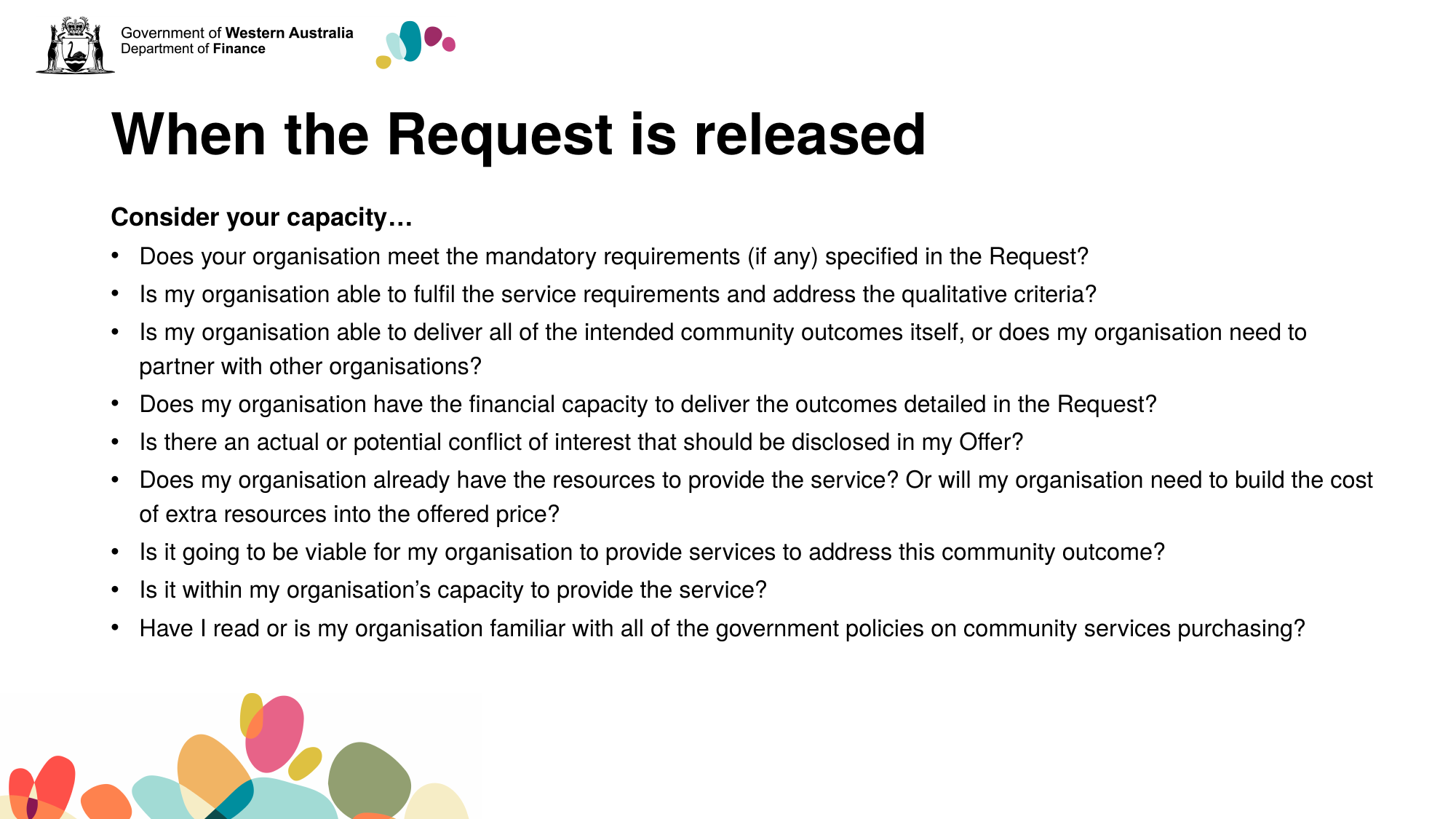

# When the Request is released
Consider your capacity…
Does your organisation meet the mandatory requirements (if any) specified in the Request?
Is my organisation able to fulfil the service requirements and address the qualitative criteria?
Is my organisation able to deliver all of the intended community outcomes itself, or does my organisation need to partner with other organisations?
Does my organisation have the financial capacity to deliver the outcomes detailed in the Request?
Is there an actual or potential conflict of interest that should be disclosed in my Offer?
Does my organisation already have the resources to provide the service? Or will my organisation need to build the cost of extra resources into the offered price?
Is it going to be viable for my organisation to provide services to address this community outcome?
Is it within my organisation’s capacity to provide the service?
Have I read or is my organisation familiar with all of the government policies on community services purchasing?